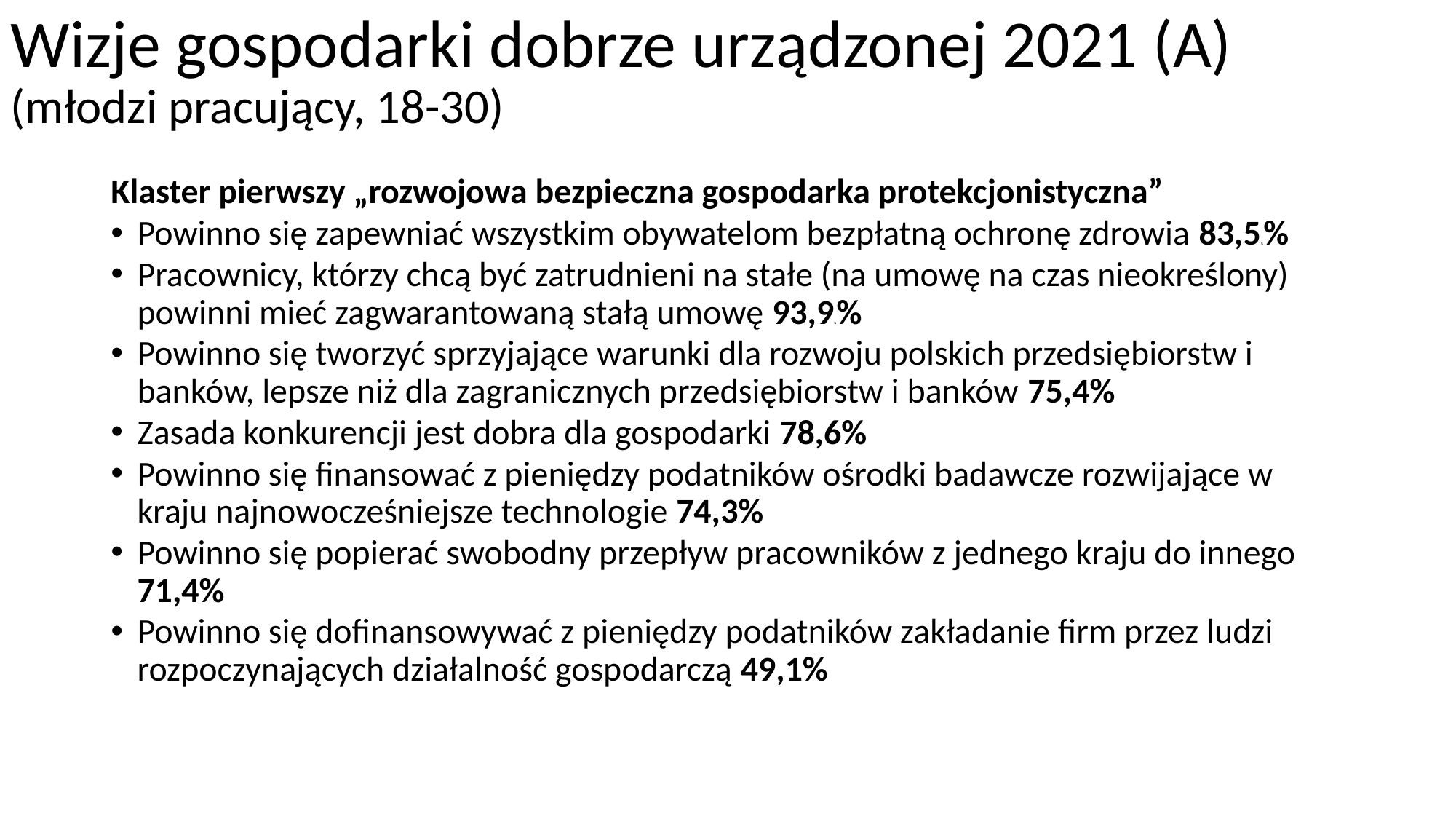

# Wizje gospodarki dobrze urządzonej 2021 (A) (młodzi pracujący, 18-30)
Klaster pierwszy „rozwojowa bezpieczna gospodarka protekcjonistyczna”
Powinno się zapewniać wszystkim obywatelom bezpłatną ochronę zdrowia 83,5%%%
Pracownicy, którzy chcą być zatrudnieni na stałe (na umowę na czas nieokreślony) powinni mieć zagwarantowaną stałą umowę 93,9%%
Powinno się tworzyć sprzyjające warunki dla rozwoju polskich przedsiębiorstw i banków, lepsze niż dla zagranicznych przedsiębiorstw i banków 75,4%
Zasada konkurencji jest dobra dla gospodarki 78,6%
Powinno się finansować z pieniędzy podatników ośrodki badawcze rozwijające w kraju najnowocześniejsze technologie 74,3%
Powinno się popierać swobodny przepływ pracowników z jednego kraju do innego  71,4%
Powinno się dofinansowywać z pieniędzy podatników zakładanie firm przez ludzi rozpoczynających działalność gospodarczą 49,1%